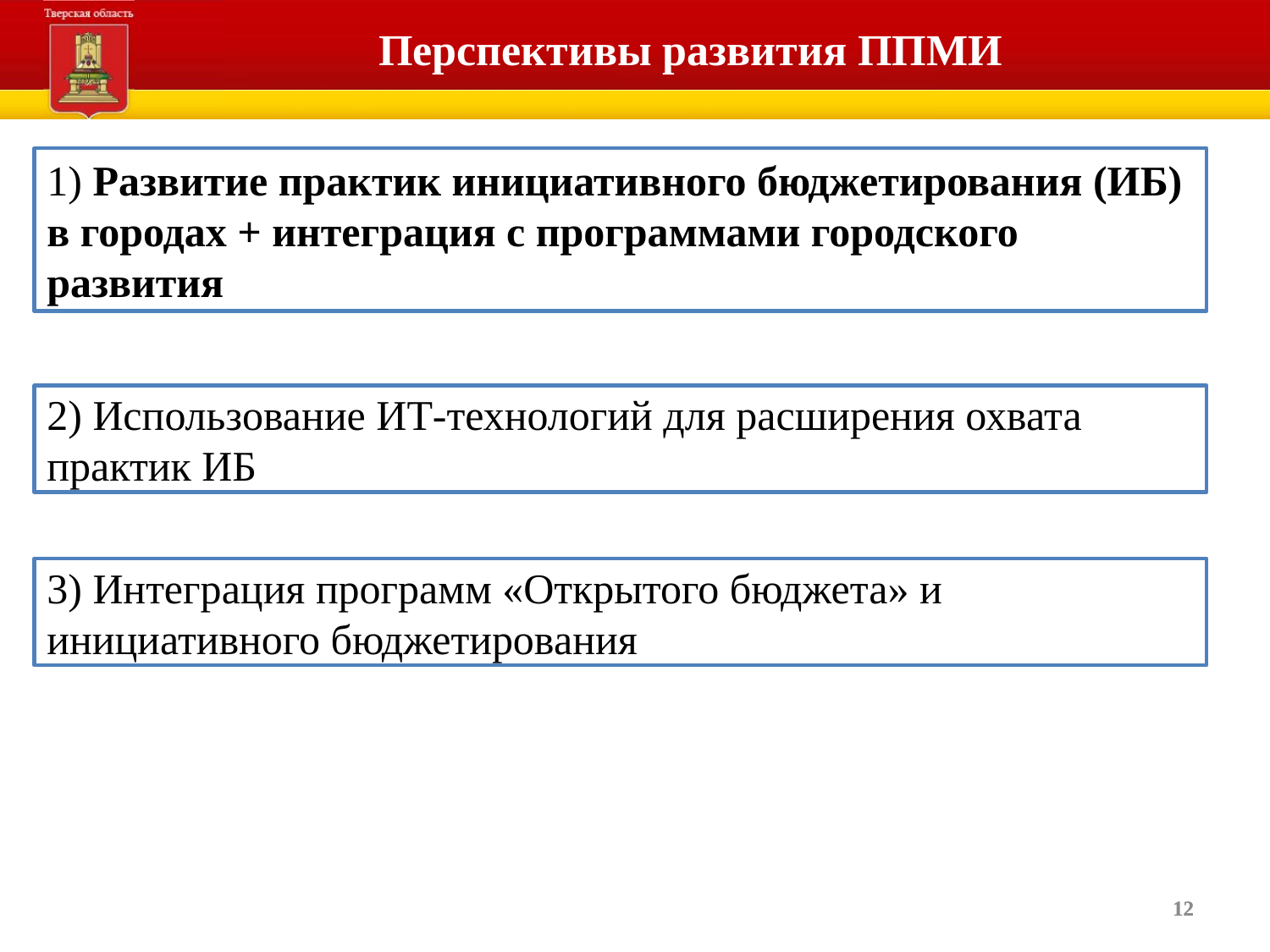

# Перспективы развития ППМИ
1) Развитие практик инициативного бюджетирования (ИБ) в городах + интеграция с программами городского развития
2) Использование ИТ-технологий для расширения охвата практик ИБ
3) Интеграция программ «Открытого бюджета» и инициативного бюджетирования
12
12